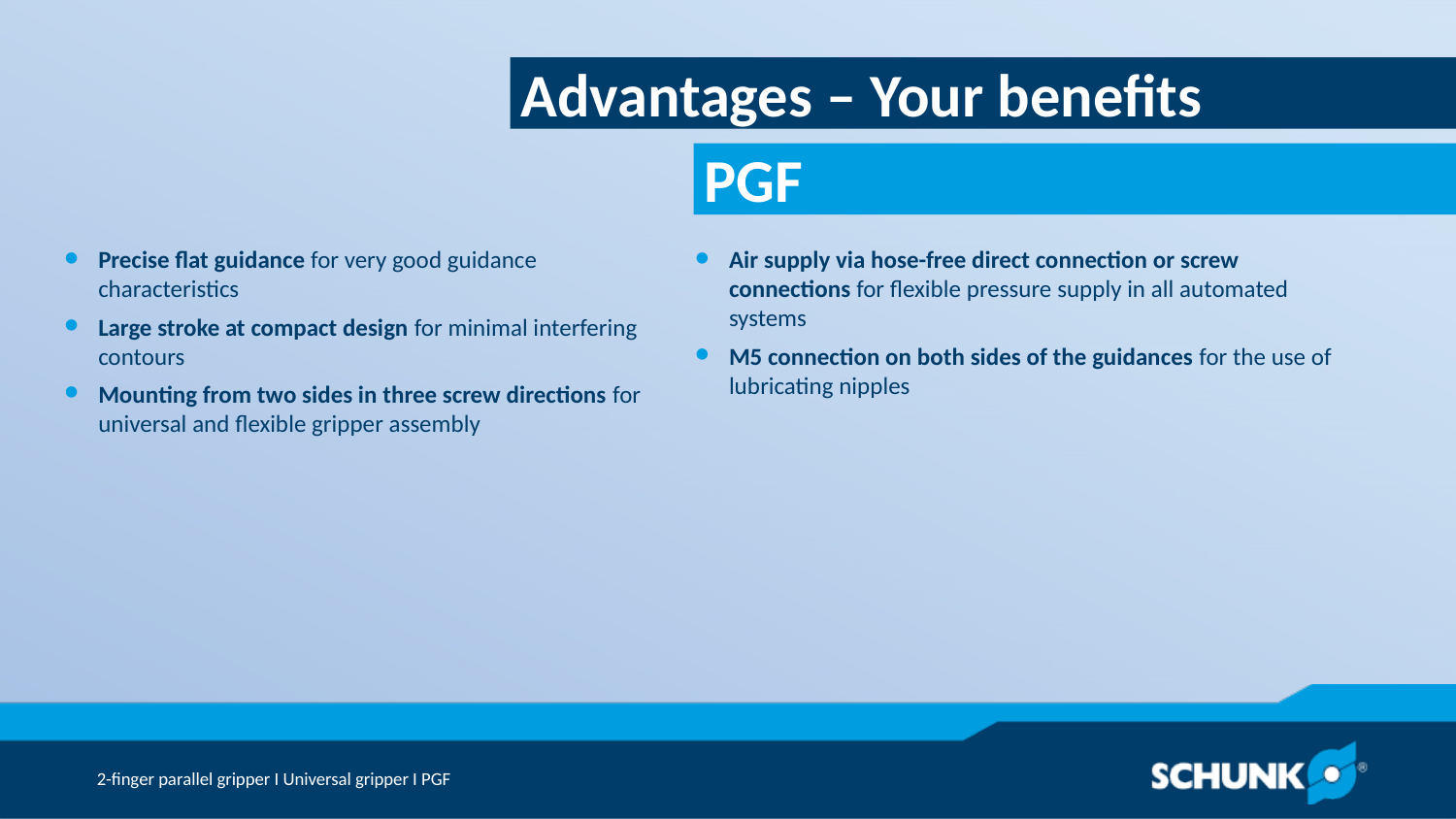

Advantages – Your benefits
Precise flat guidance for very good guidance characteristics
Large stroke at compact design for minimal interfering contours
Mounting from two sides in three screw directions for universal and flexible gripper assembly
Air supply via hose-free direct connection or screw connections for flexible pressure supply in all automated systems
M5 connection on both sides of the guidances for the use of lubricating nipples